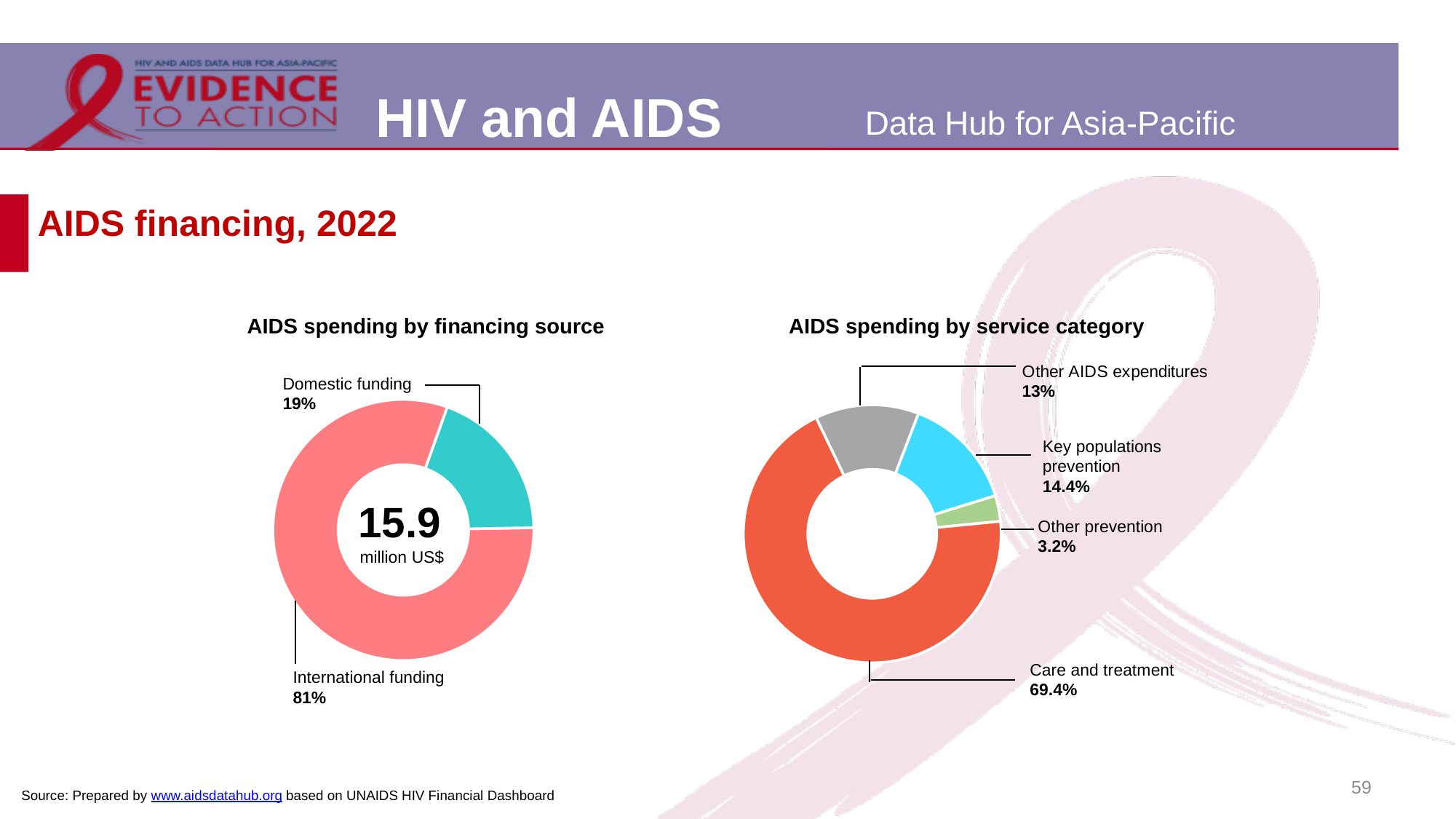

# AIDS financing, 2022
AIDS spending by financing source

### Chart

| Category |  |
|---|---|
| International funding | 12879831.0 |
| Domestic funding | 3070761.0 |
Domestic funding
19%
15.9
million US$
International funding
81%
AIDS spending by service category

### Chart

| Category |  |
|---|---|
| Key population prevention | 2294708.0 |
| Other prevention | 516061.0 |
| Care and treatment | 11067123.0 |
| Other AIDS expenditure | 2072700.0 |
Key populations prevention
14.4%
Other prevention
3.2%
Care and treatment
69.4%
59
Source: Prepared by www.aidsdatahub.org based on UNAIDS HIV Financial Dashboard